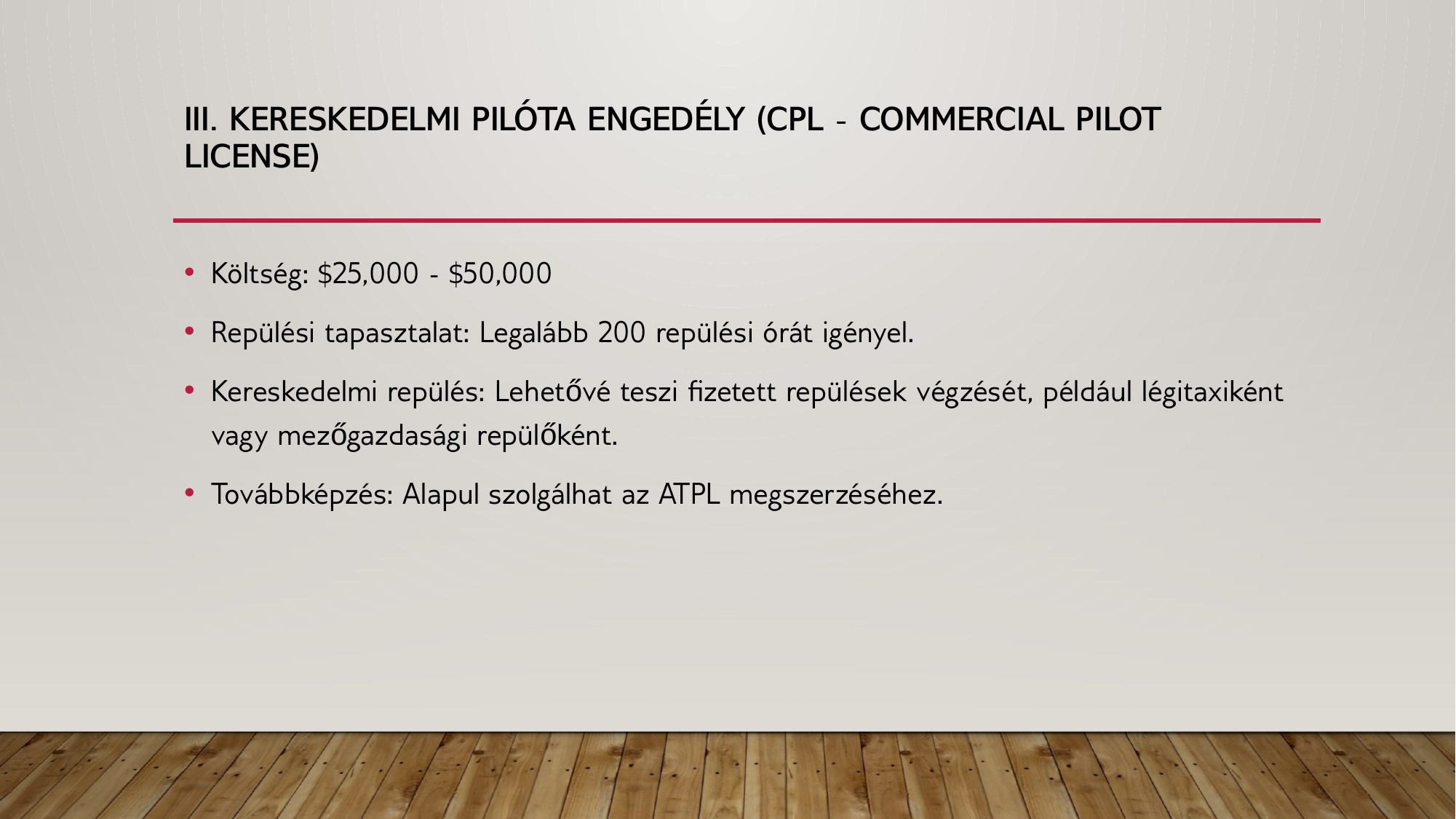

# III. Kereskedelmi pilóta engedély (CPL - Commercial Pilot License)
Költség: $25,000 - $50,000
Repülési tapasztalat: Legalább 200 repülési órát igényel.
Kereskedelmi repülés: Lehetővé teszi fizetett repülések végzését, például légitaxiként vagy mezőgazdasági repülőként.
Továbbképzés: Alapul szolgálhat az ATPL megszerzéséhez.